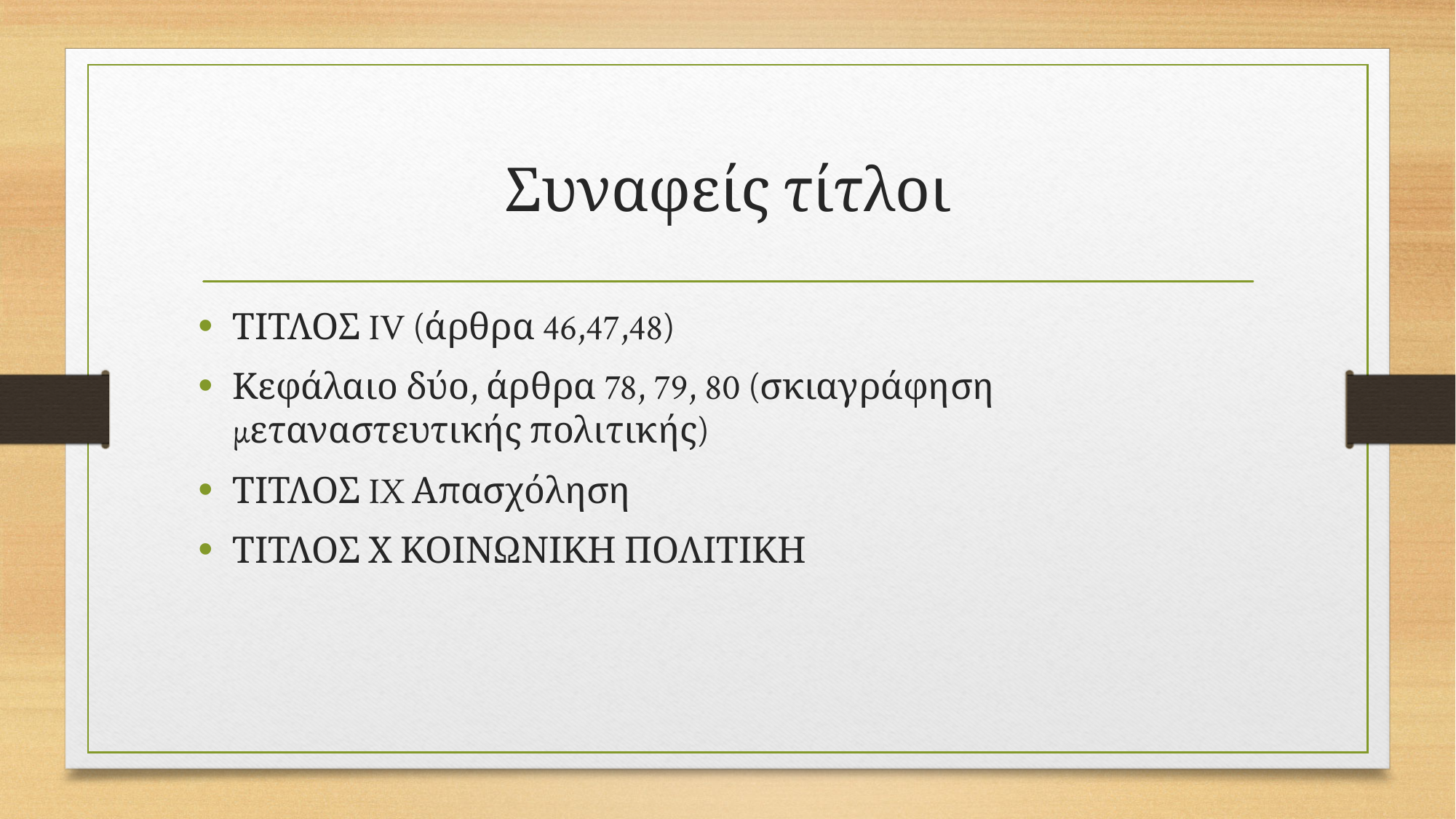

# Συναφείς τίτλοι
ΤΙΤΛΟΣ IV (άρθρα 46,47,48)
Κεφάλαιο δύο, άρθρα 78, 79, 80 (σκιαγράφηση μεταναστευτικής πολιτικής)
ΤΙΤΛΟΣ IX Απασχόληση
ΤΙΤΛΟΣ Χ ΚΟΙΝΩΝΙΚΗ ΠΟΛΙΤΙΚΗ